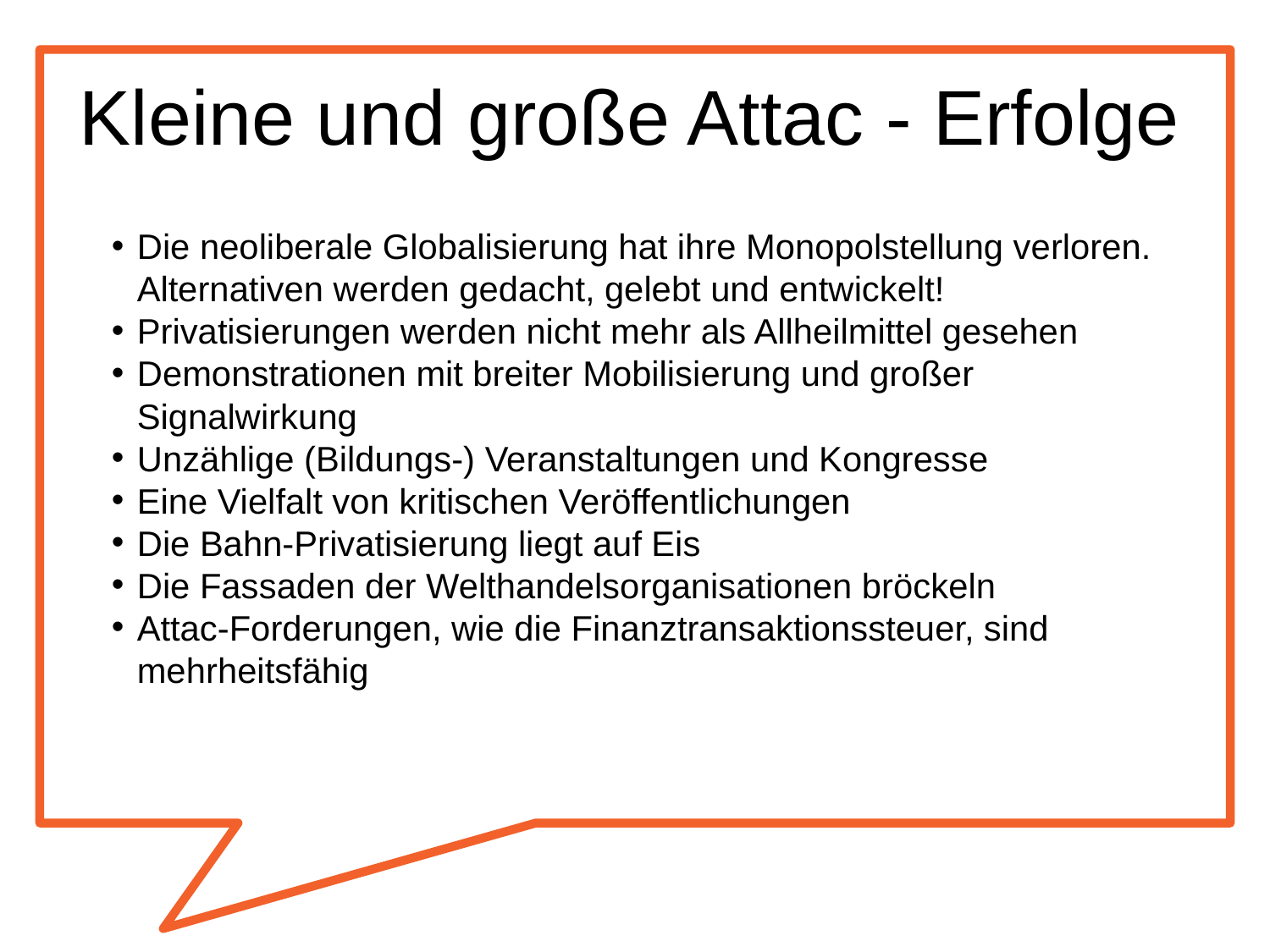

# Kleine und große Attac - Erfolge

Die neoliberale Globalisierung hat ihre Monopolstellung verloren. Alternativen werden gedacht, gelebt und entwickelt!
Privatisierungen werden nicht mehr als Allheilmittel gesehen
Demonstrationen mit breiter Mobilisierung und großer Signalwirkung
Unzählige (Bildungs-) Veranstaltungen und Kongresse
Eine Vielfalt von kritischen Veröffentlichungen
Die Bahn-Privatisierung liegt auf Eis
Die Fassaden der Welthandelsorganisationen bröckeln
Attac-Forderungen, wie die Finanztransaktionssteuer, sind mehrheitsfähig